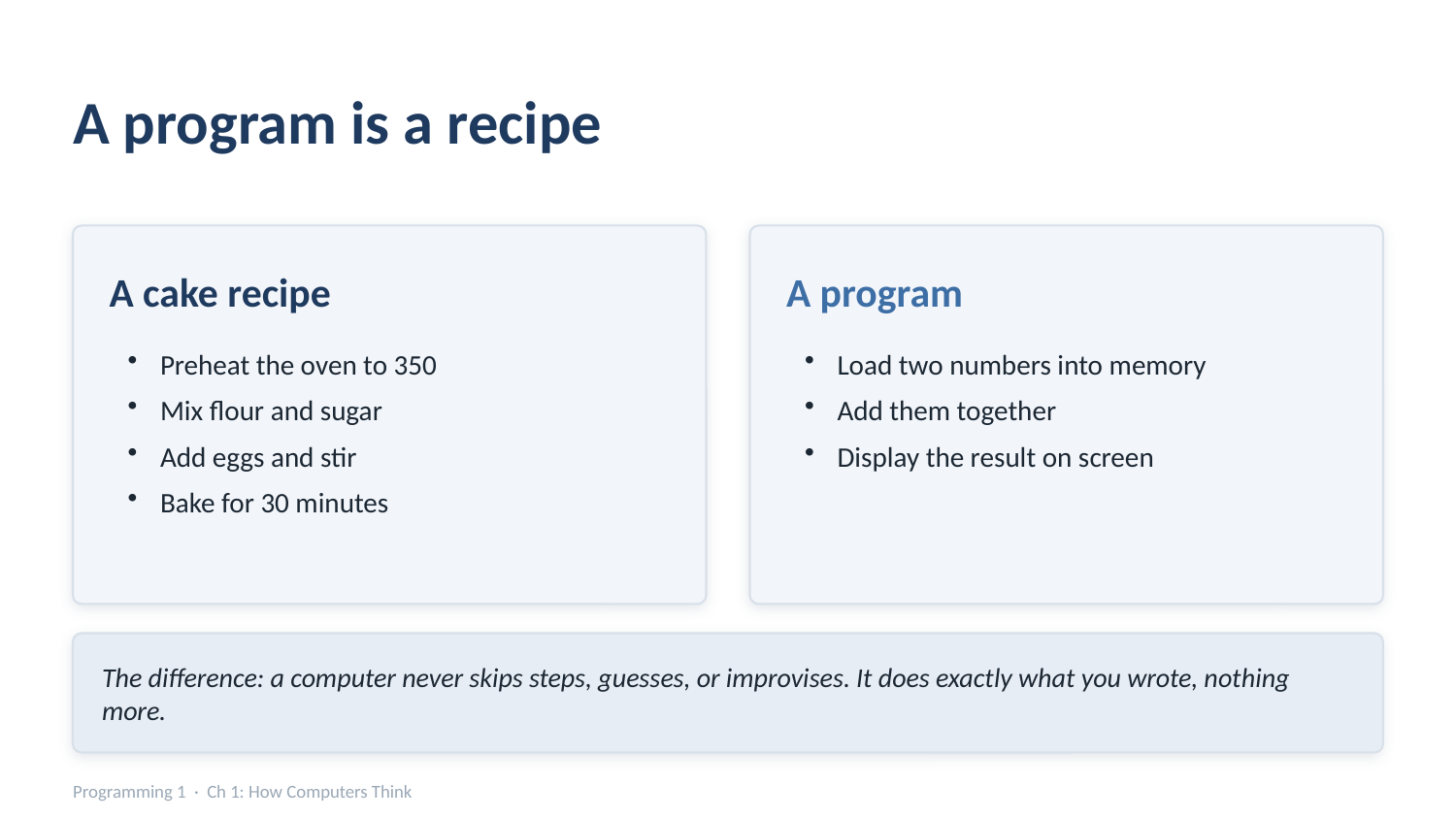

A program is a recipe

A cake recipe
A program
Preheat the oven to 350
Mix flour and sugar
Add eggs and stir
Bake for 30 minutes
Load two numbers into memory
Add them together
Display the result on screen

The difference: a computer never skips steps, guesses, or improvises. It does exactly what you wrote, nothing more.
Programming 1  ·  Ch 1: How Computers Think